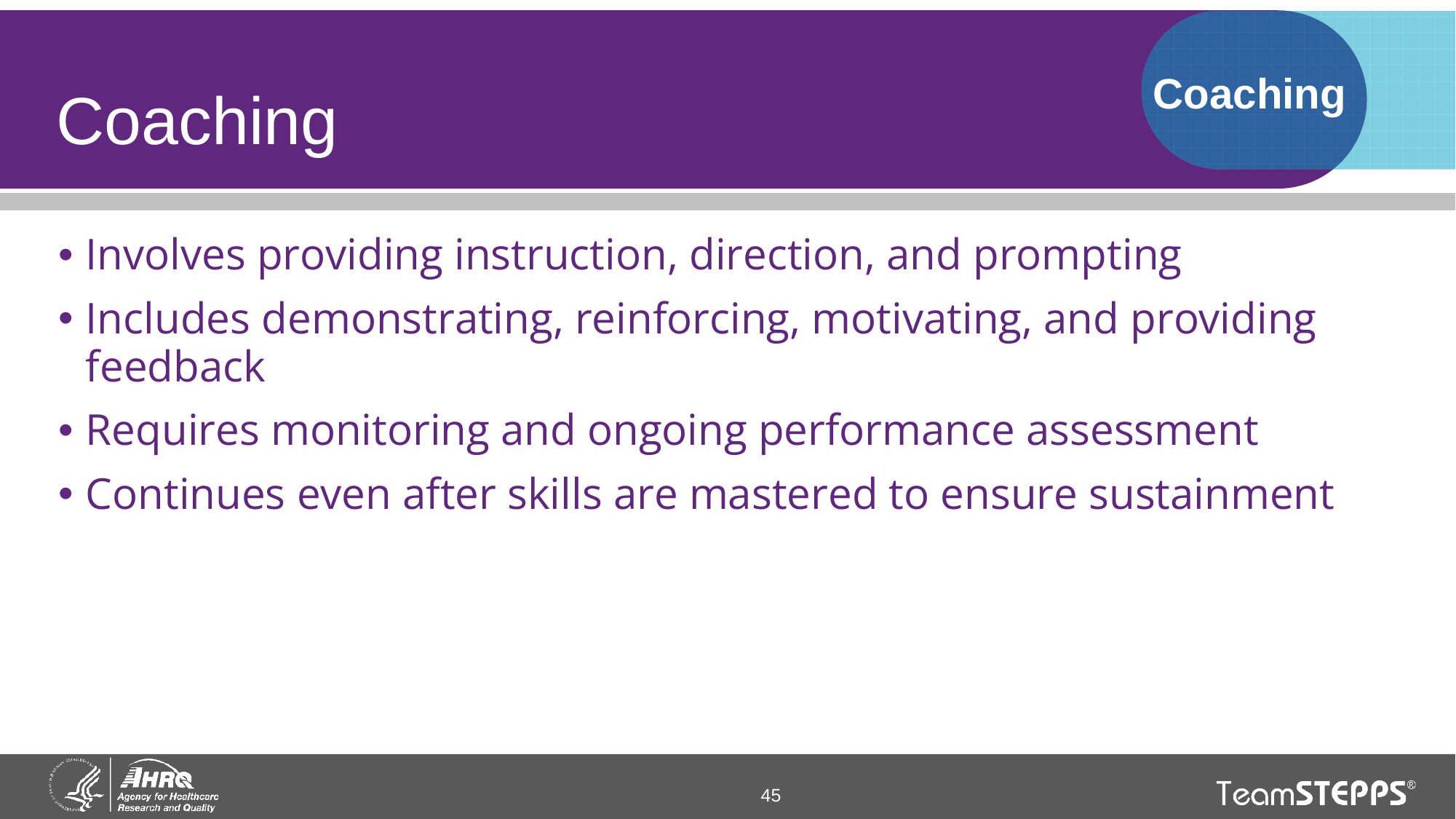

# Coaching
Coaching
Involves providing instruction, direction, and prompting
Includes demonstrating, reinforcing, motivating, and providing feedback
Requires monitoring and ongoing performance assessment
Continues even after skills are mastered to ensure sustainment
45